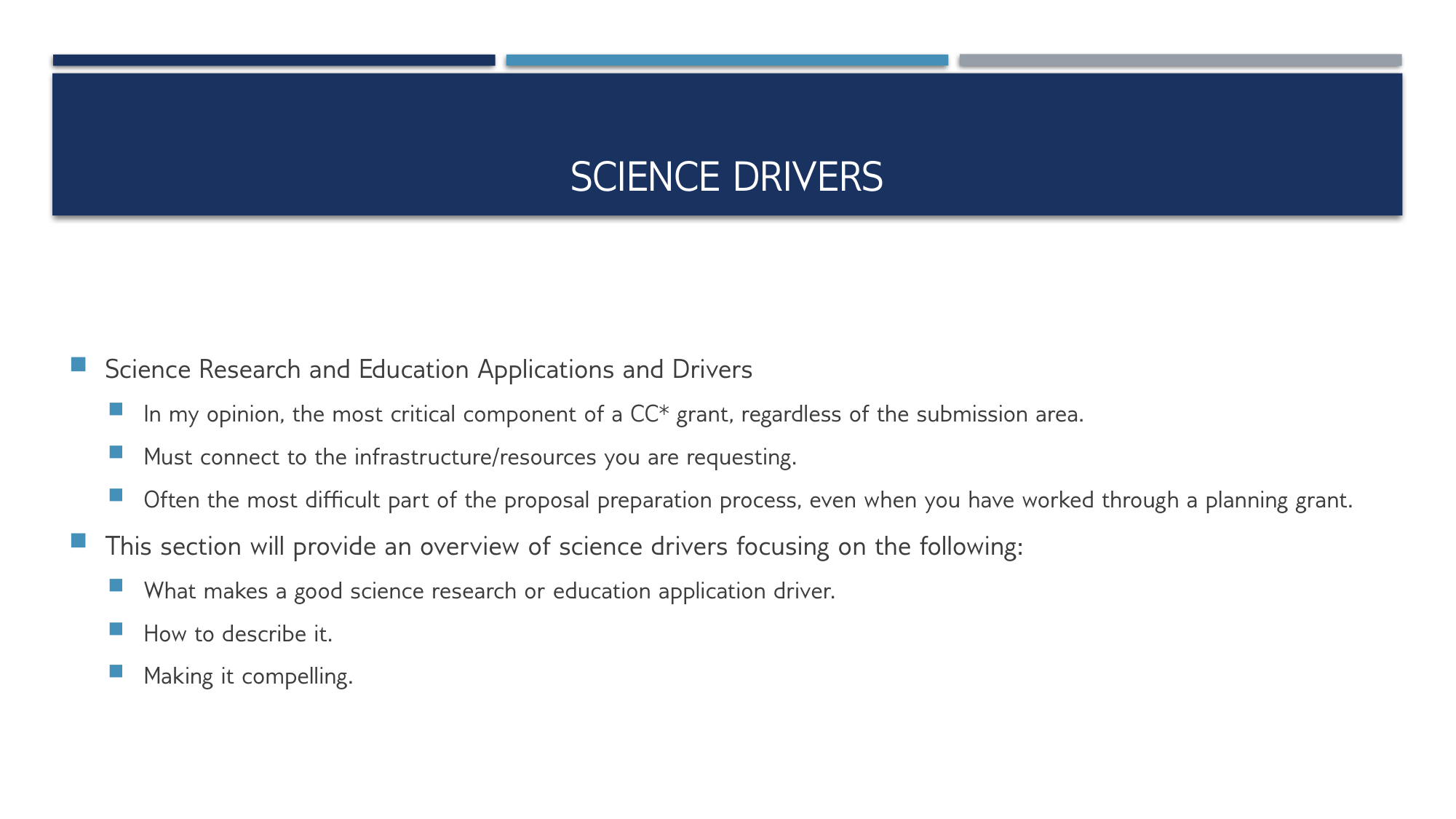

# Science Drivers
Science Research and Education Applications and Drivers
In my opinion, the most critical component of a CC* grant, regardless of the submission area.
Must connect to the infrastructure/resources you are requesting.
Often the most difficult part of the proposal preparation process, even when you have worked through a planning grant.
This section will provide an overview of science drivers focusing on the following:
What makes a good science research or education application driver.
How to describe it.
Making it compelling.